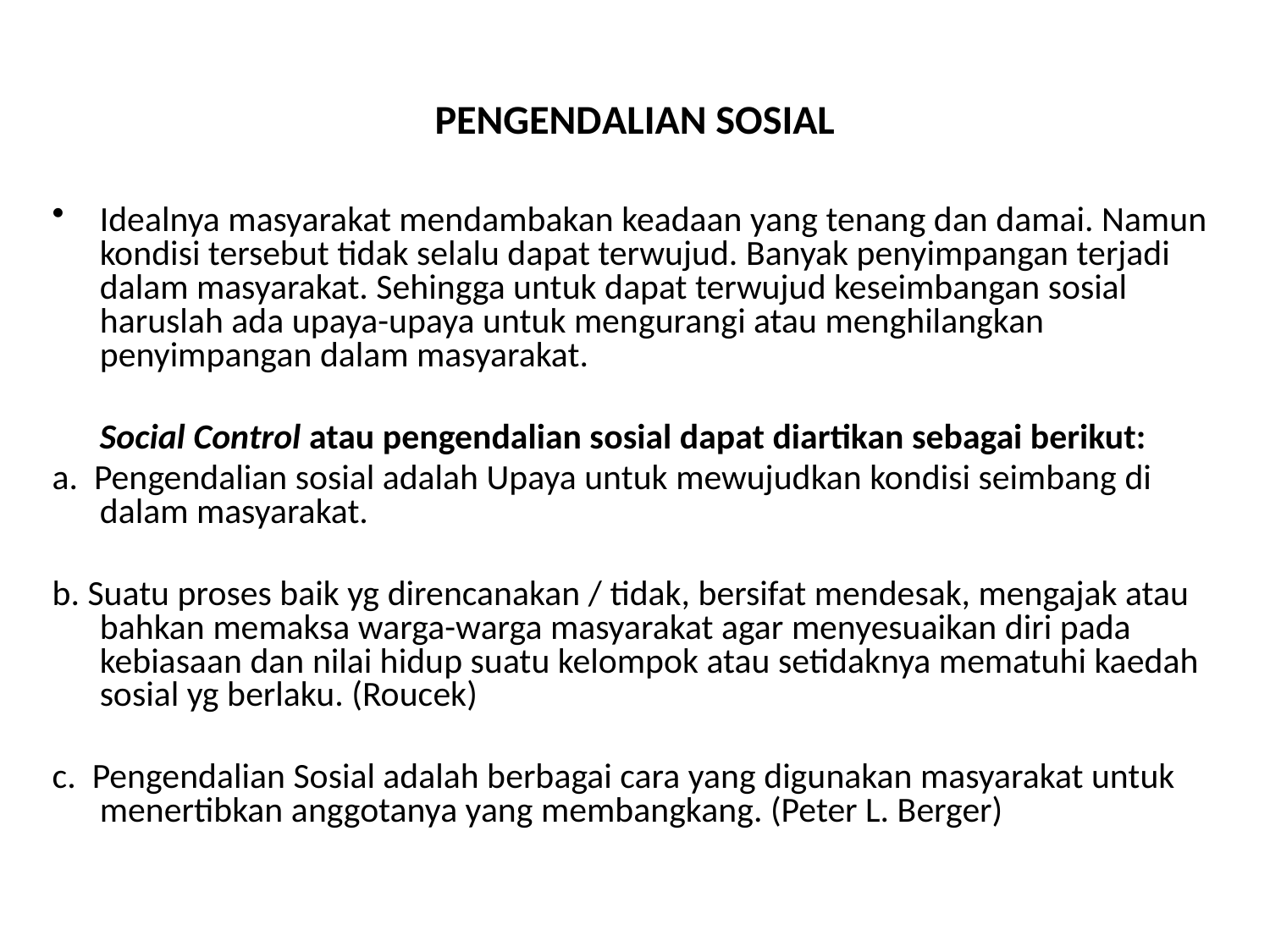

# PENGENDALIAN SOSIAL
Idealnya masyarakat mendambakan keadaan yang tenang dan damai. Namun kondisi tersebut tidak selalu dapat terwujud. Banyak penyimpangan terjadi dalam masyarakat. Sehingga untuk dapat terwujud keseimbangan sosial haruslah ada upaya-upaya untuk mengurangi atau menghilangkan penyimpangan dalam masyarakat.

	Social Control atau pengendalian sosial dapat diartikan sebagai berikut:
a.  Pengendalian sosial adalah Upaya untuk mewujudkan kondisi seimbang di dalam masyarakat.

b. Suatu proses baik yg direncanakan / tidak, bersifat mendesak, mengajak atau bahkan memaksa warga-warga masyarakat agar menyesuaikan diri pada kebiasaan dan nilai hidup suatu kelompok atau setidaknya mematuhi kaedah sosial yg berlaku. (Roucek)

c.  Pengendalian Sosial adalah berbagai cara yang digunakan masyarakat untuk menertibkan anggotanya yang membangkang. (Peter L. Berger)